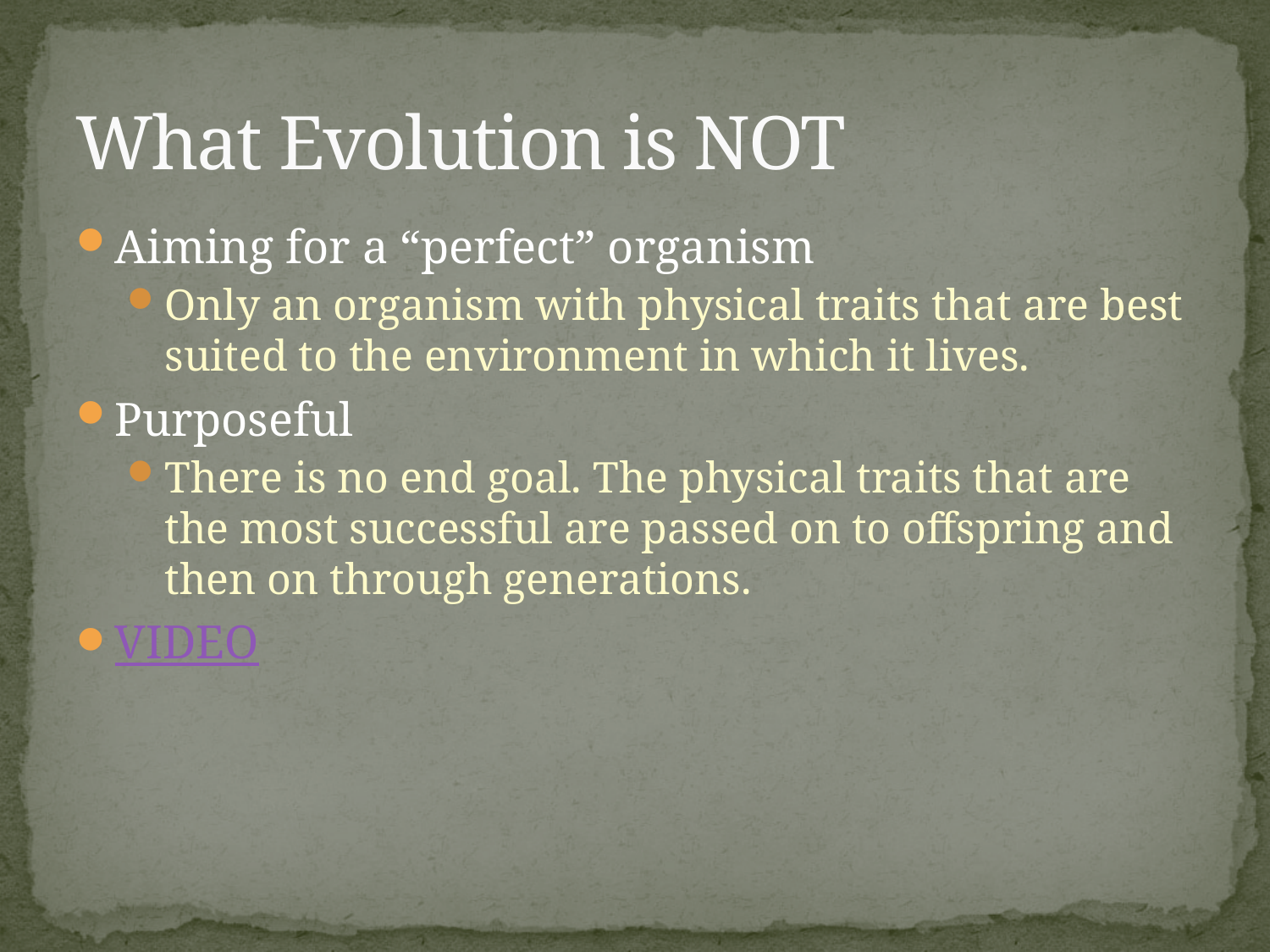

# What Evolution is NOT
Aiming for a “perfect” organism
Only an organism with physical traits that are best suited to the environment in which it lives.
Purposeful
There is no end goal. The physical traits that are the most successful are passed on to offspring and then on through generations.
VIDEO